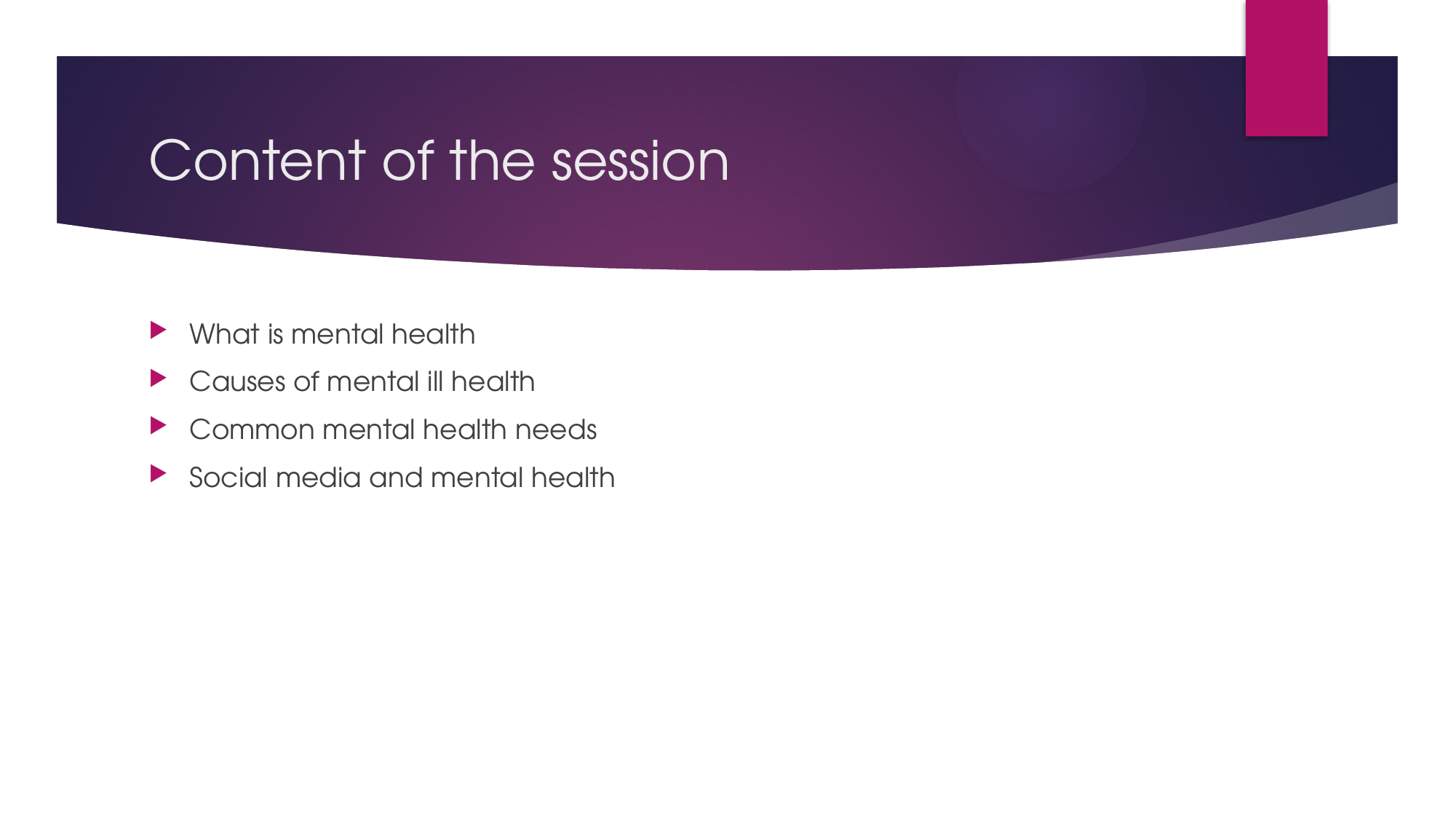

# Content of the session
What is mental health
Causes of mental ill health
Common mental health needs
Social media and mental health